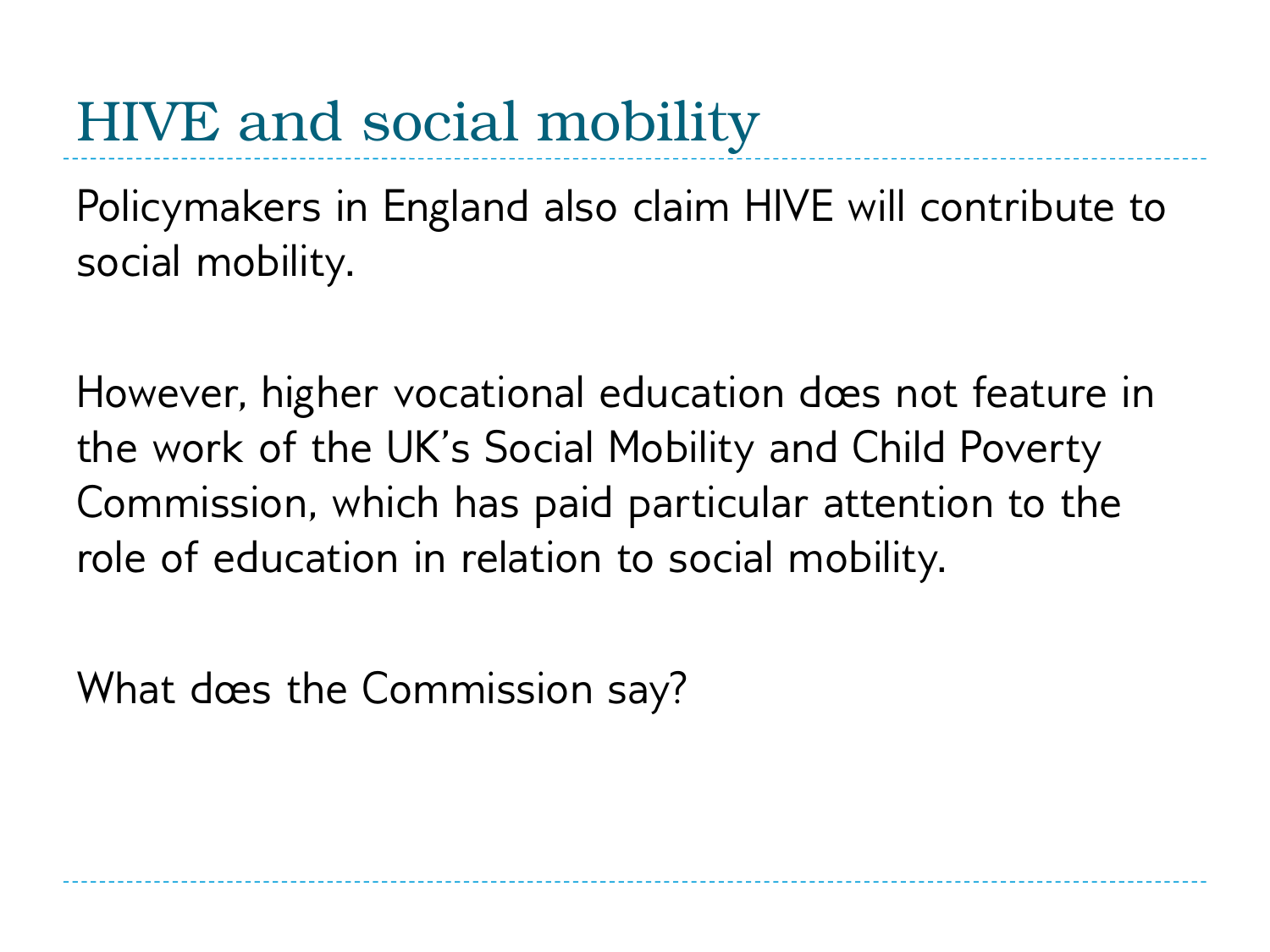

# HIVE and social mobility
Policymakers in England also claim HIVE will contribute to social mobility.

However, higher vocational education does not feature in the work of the UK’s Social Mobility and Child Poverty Commission, which has paid particular attention to the role of education in relation to social mobility.

What does the Commission say?